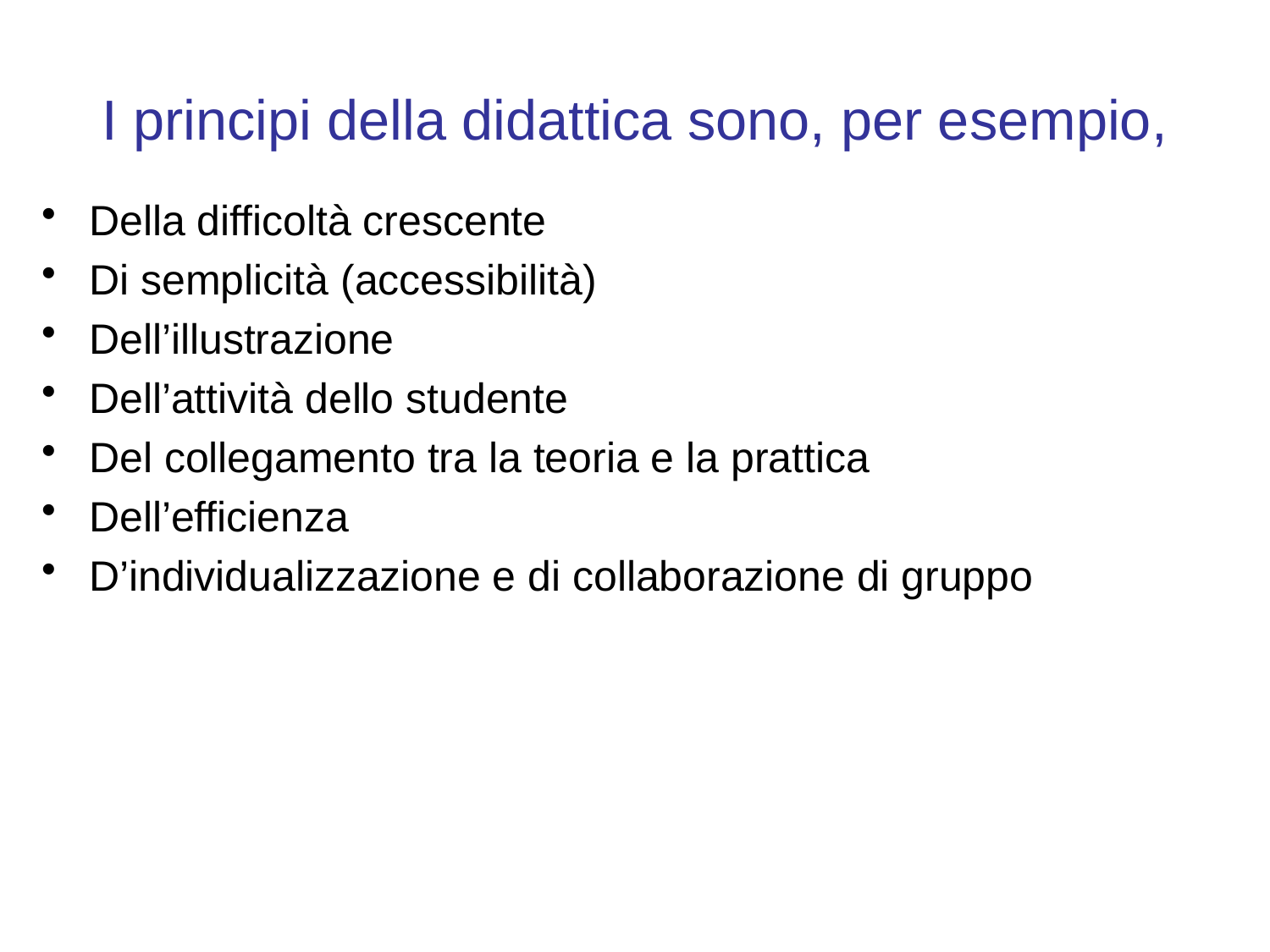

# I principi della didattica sono, per esempio,
Della difficoltà crescente
Di semplicità (accessibilità)
Dell’illustrazione
Dell’attività dello studente
Del collegamento tra la teoria e la prattica
Dell’efficienza
D’individualizzazione e di collaborazione di gruppo